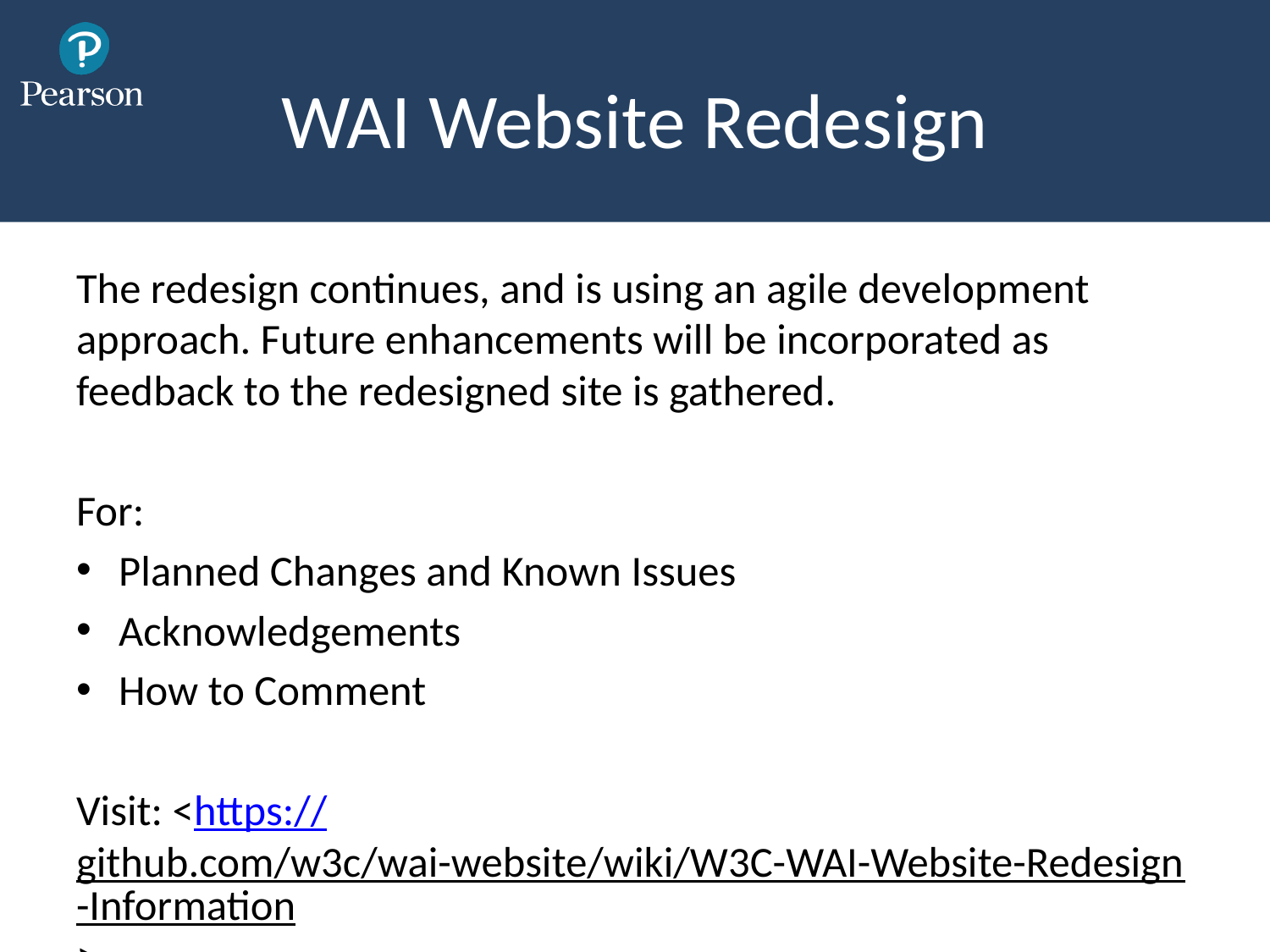

# WAI Website Redesign
The redesign continues, and is using an agile development approach. Future enhancements will be incorporated as feedback to the redesigned site is gathered.

For:
Planned Changes and Known Issues
Acknowledgements
How to Comment

Visit: <https://github.com/w3c/wai-website/wiki/W3C-WAI-Website-Redesign-Information>